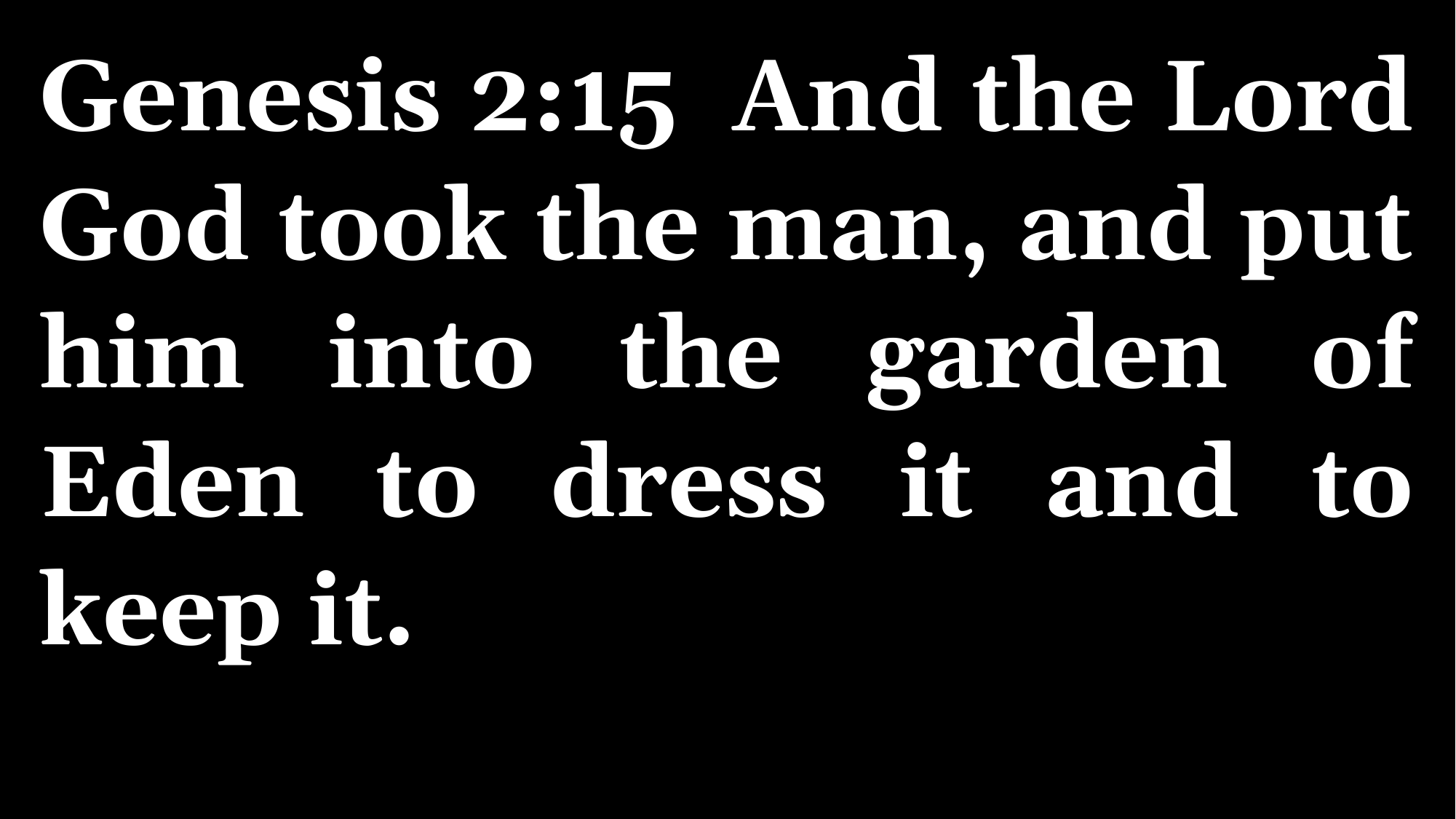

Genesis 2:15  And the Lord God took the man, and put him into the garden of Eden to dress it and to keep it.